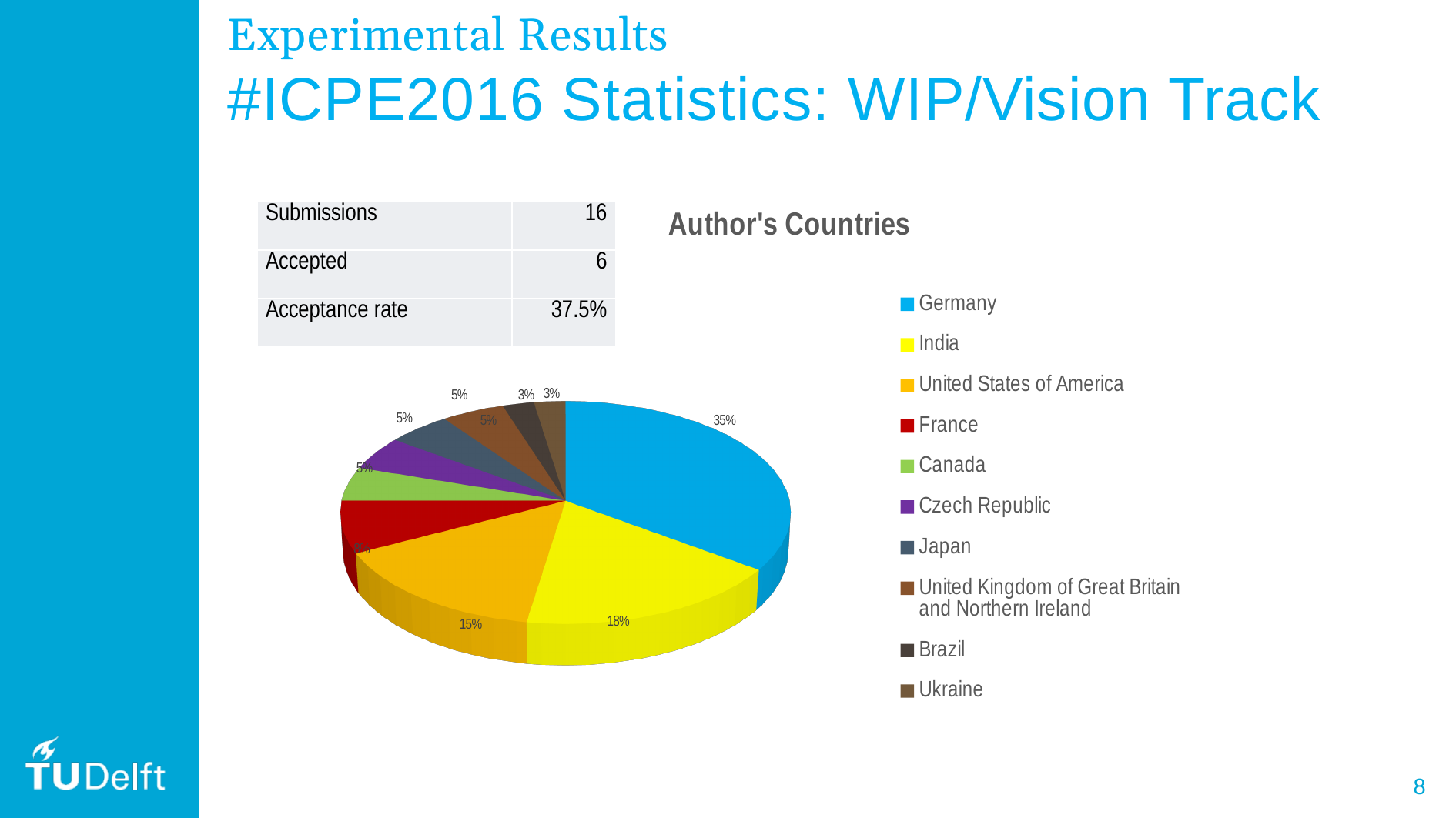

# Experimental Results #ICPE2016 Statistics: WIP/Vision Track
| Submissions | 16 |
| --- | --- |
| Accepted | 6 |
| Acceptance rate | 37.5% |

[unsupported chart]